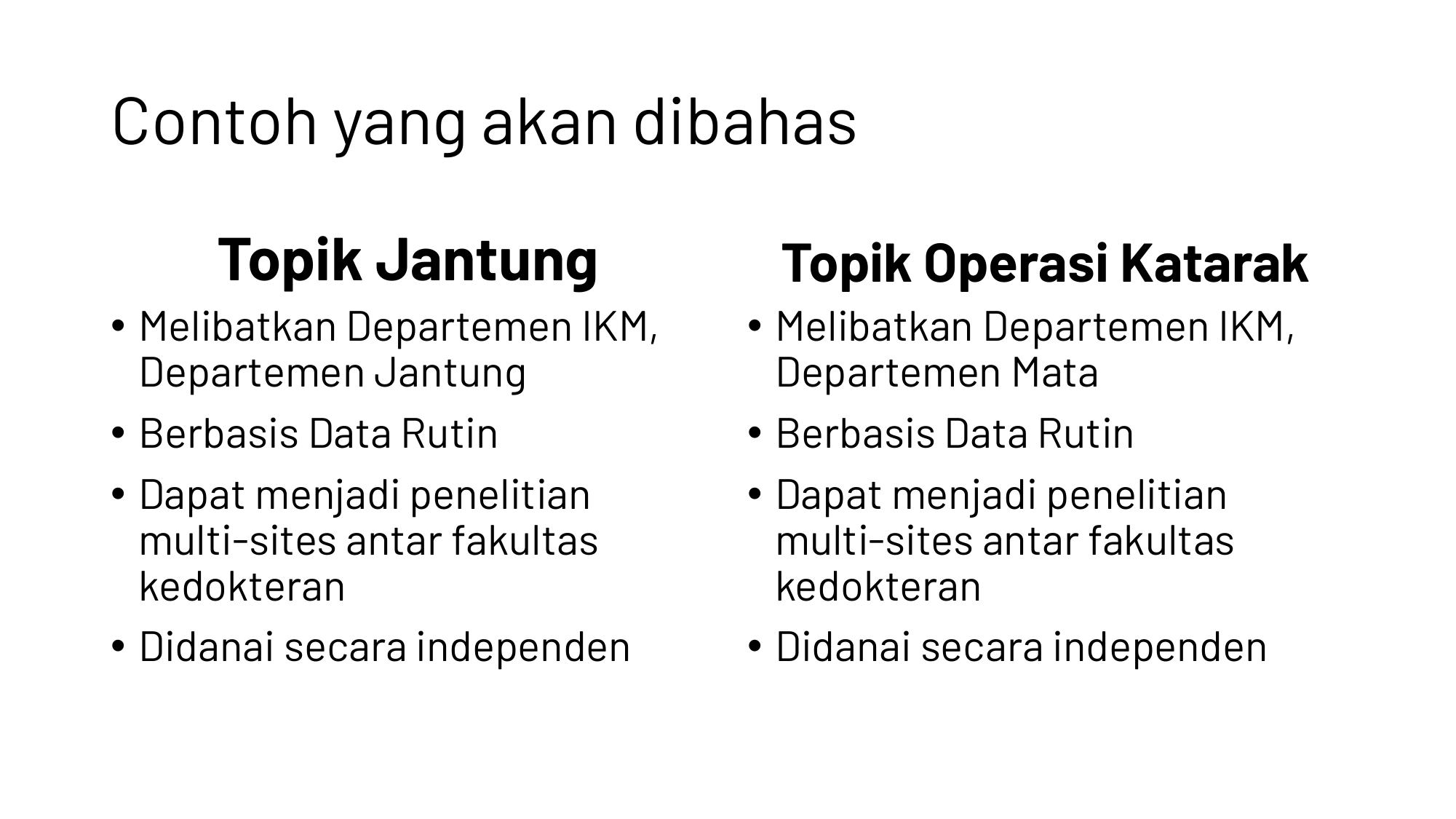

# Contoh yang akan dibahas
Topik Jantung
Topik Operasi Katarak
Melibatkan Departemen IKM, Departemen Jantung
Berbasis Data Rutin
Dapat menjadi penelitian multi-sites antar fakultas kedokteran
Didanai secara independen
Melibatkan Departemen IKM, Departemen Mata
Berbasis Data Rutin
Dapat menjadi penelitian multi-sites antar fakultas kedokteran
Didanai secara independen